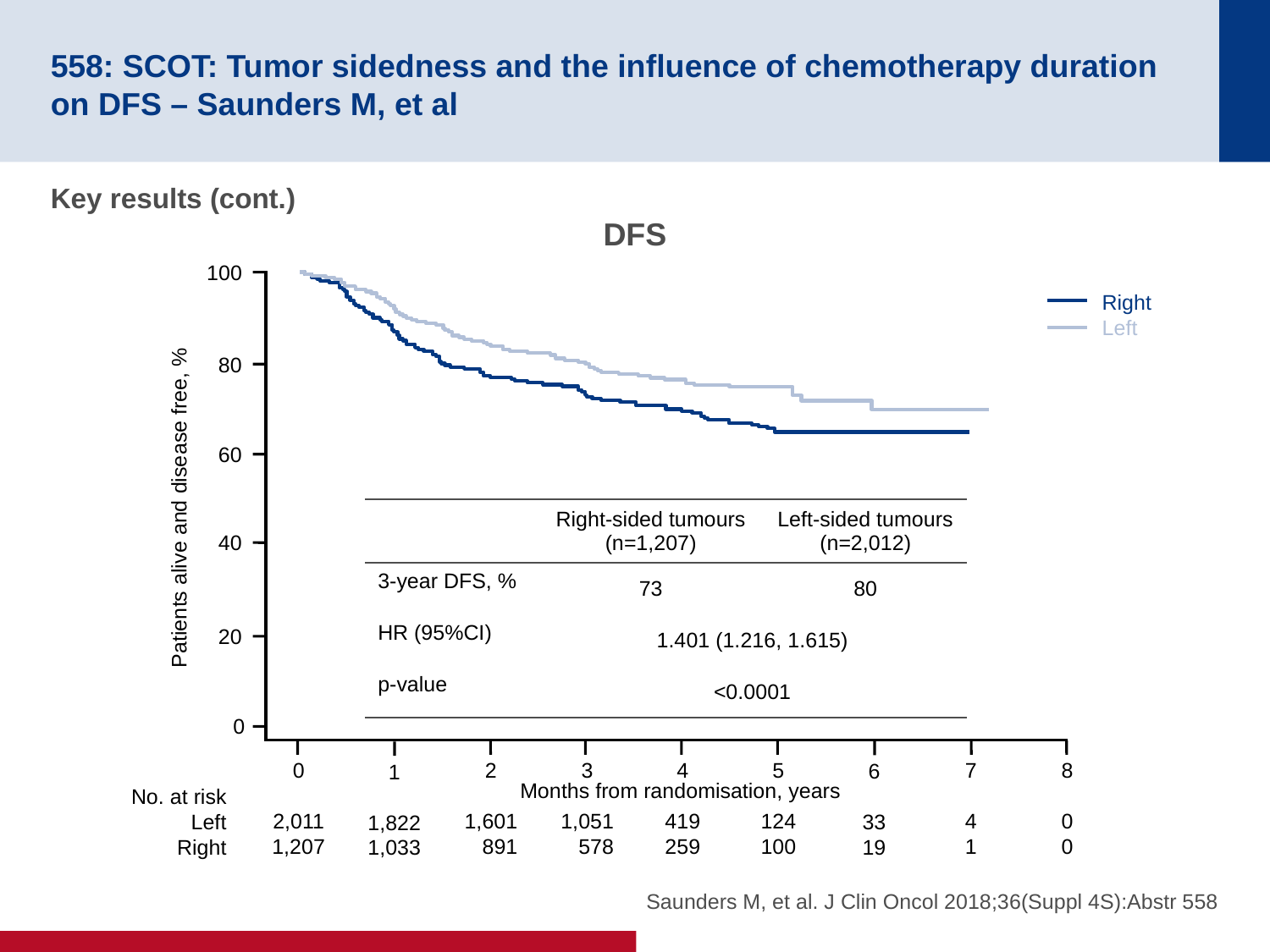

# 558: SCOT: Tumor sidedness and the influence of chemotherapy duration on DFS – Saunders M, et al
Key results (cont.)

DFS
100

80
60
Patients alive and disease free, %
40
20
0
0

2,011
1,207
2

1,601
891
3

1,051
578
4

419
259
5

124
100
7

4
1
8

0
0
6

33
19
1

1,822
1,033
Months from randomisation, years
No. at risk
Left
Right

Right
Left
|  | Right-sided tumours (n=1,207) | Left-sided tumours (n=2,012) |
| --- | --- | --- |
| 3-year DFS, % | 73 | 80 |
| HR (95%CI) | 1.401 (1.216, 1.615) |  |
| p-value | <0.0001 |  |
Saunders M, et al. J Clin Oncol 2018;36(Suppl 4S):Abstr 558